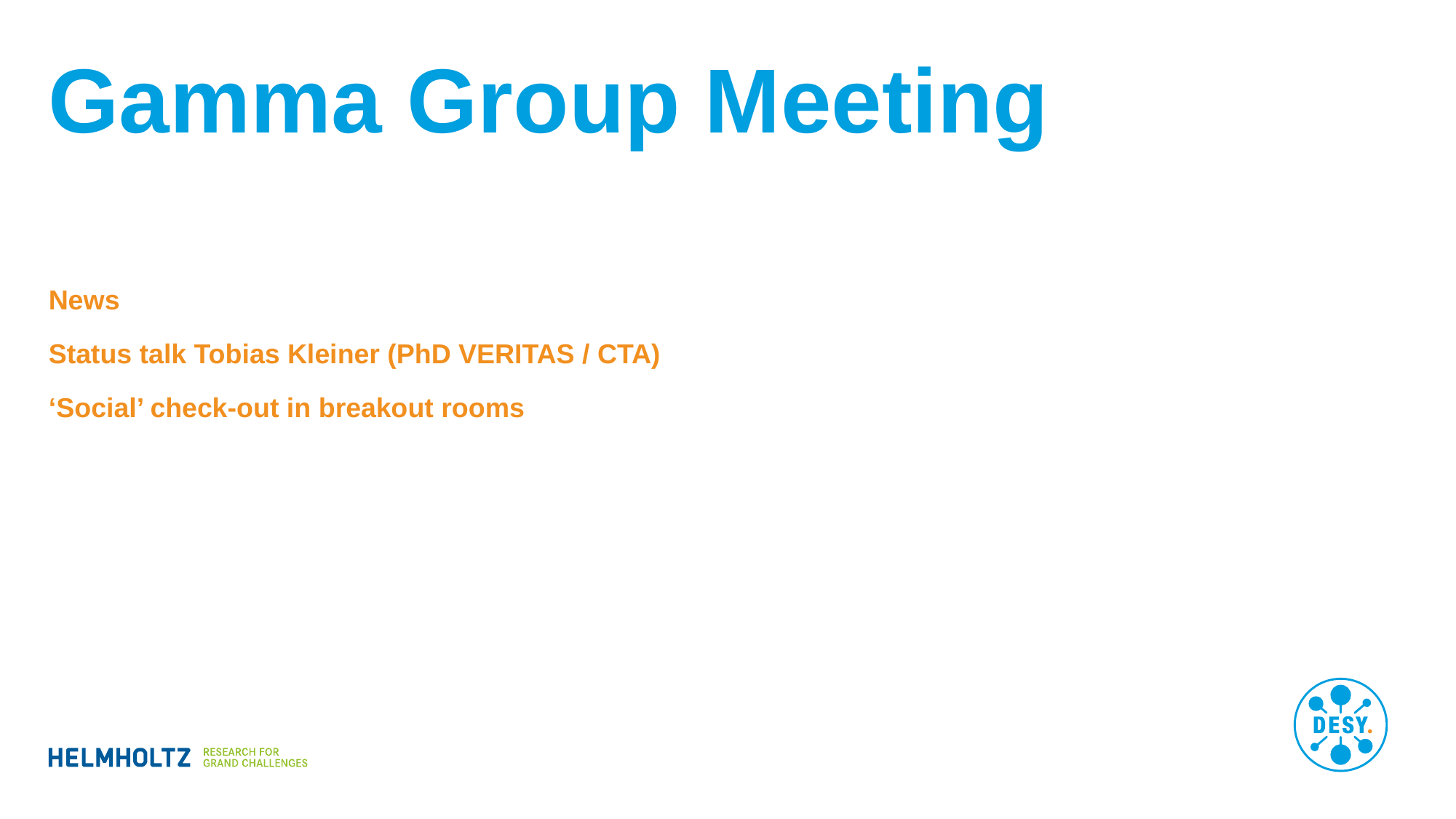

# Gamma Group Meeting
News
Status talk Tobias Kleiner (PhD VERITAS / CTA)
‘Social’ check-out in breakout rooms